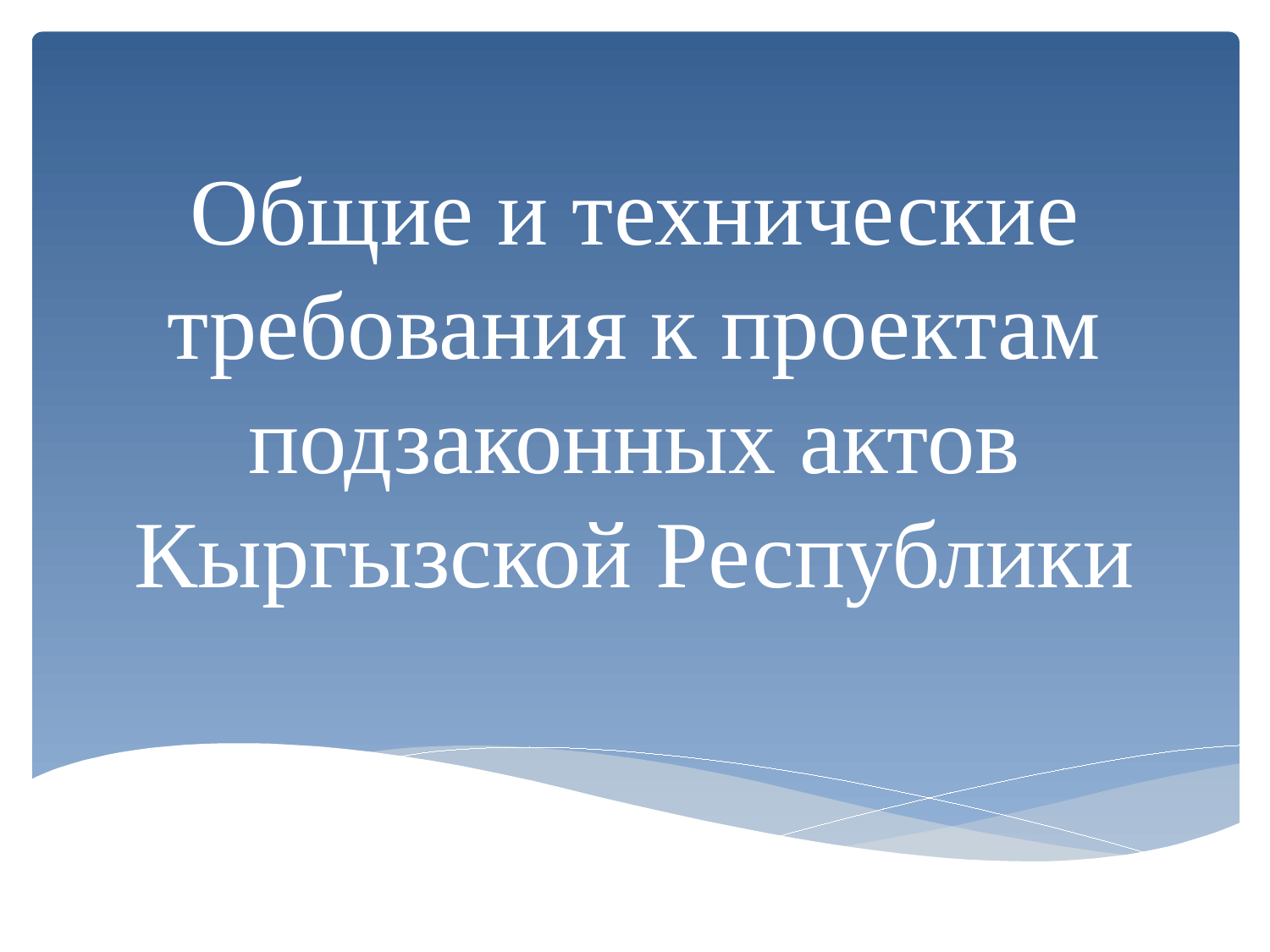

# Общие и технические требования к проектам подзаконных актов Кыргызской Республики